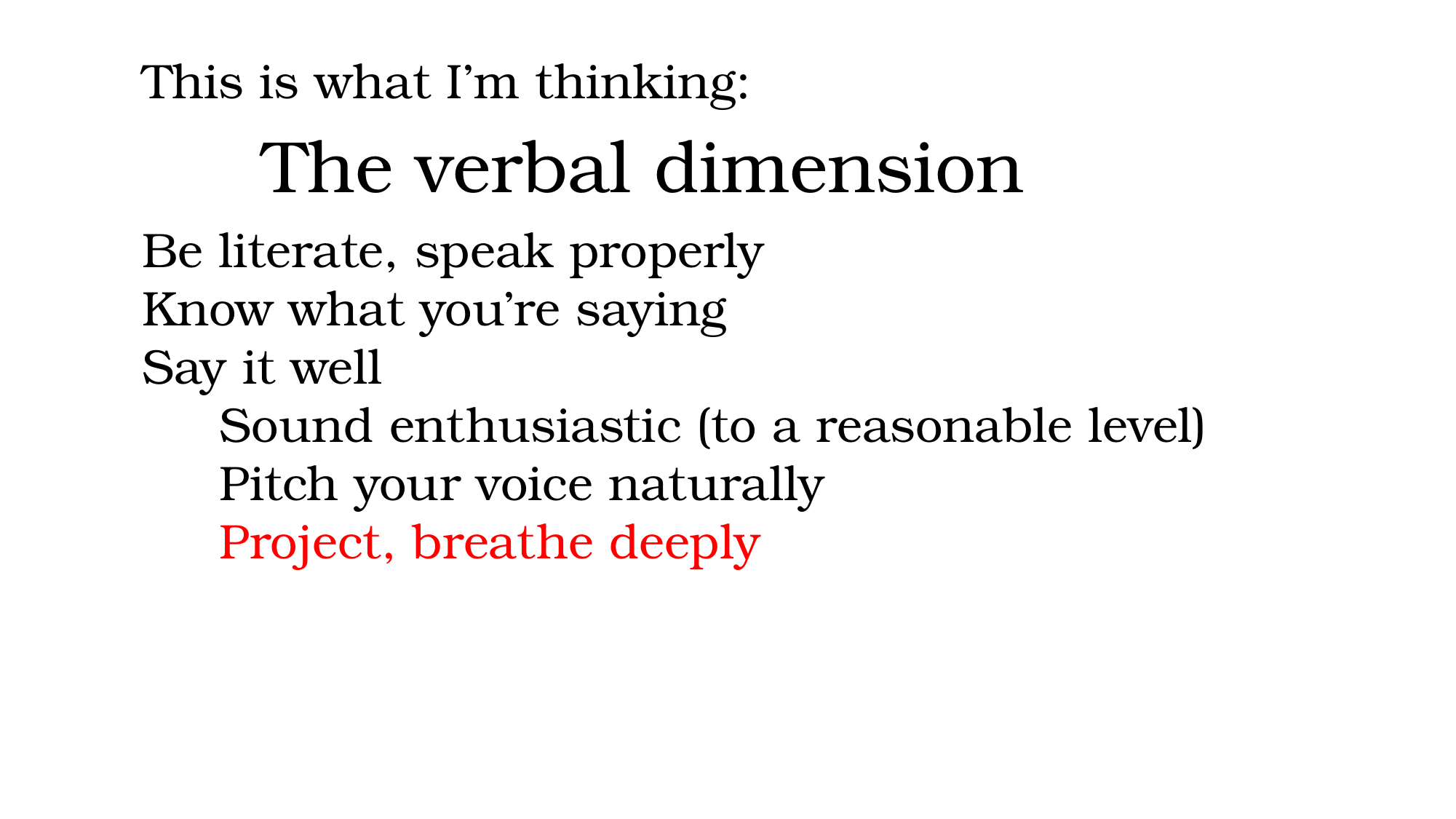

This is what I’m thinking:
   The verbal dimension
Be literate, speak properly
Know what you’re saying
Say it well
     Sound enthusiastic (to a reasonable level)
     Pitch your voice naturally
     Project, breathe deeply